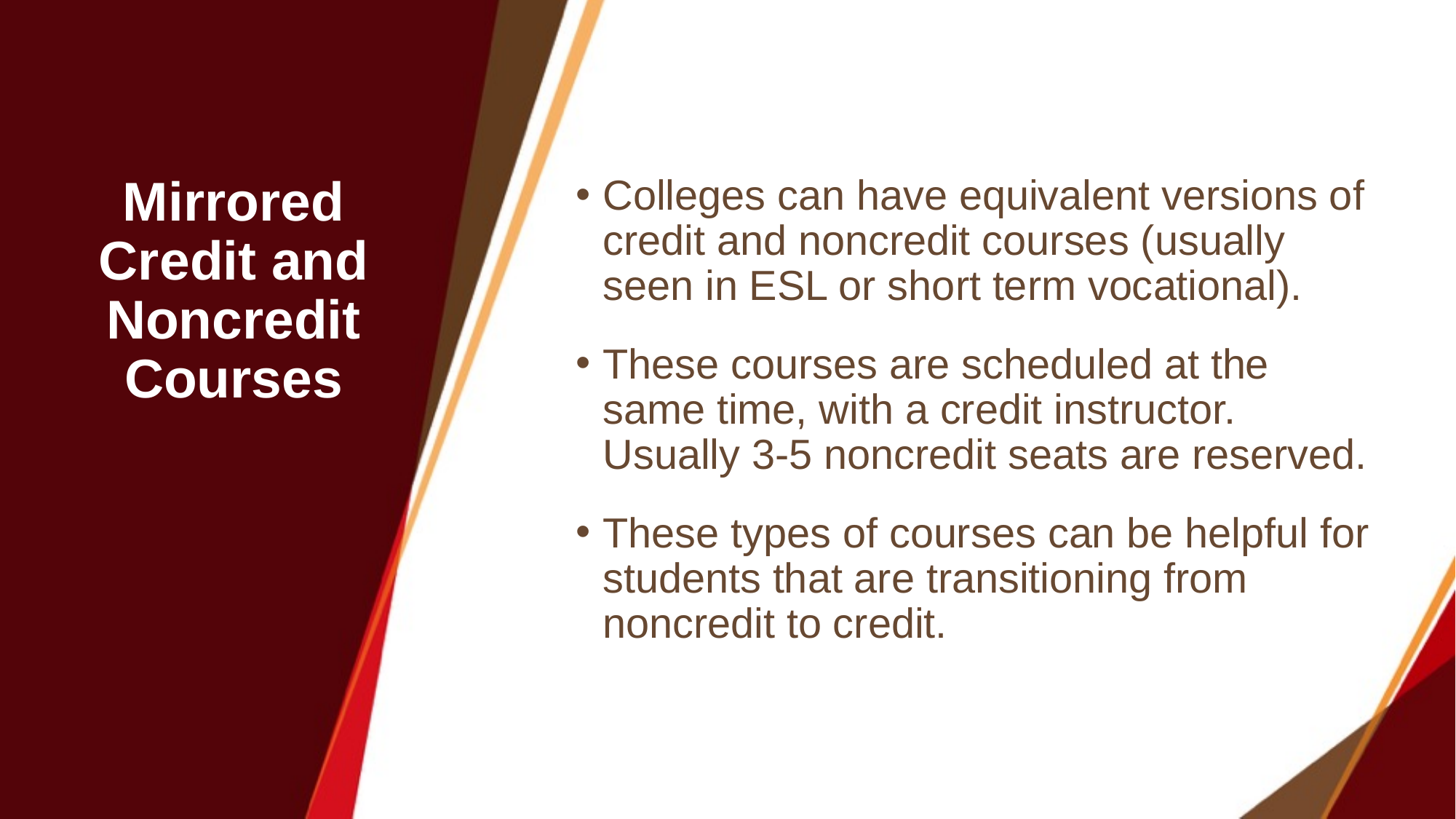

# Mirrored Credit and Noncredit Courses
Colleges can have equivalent versions of credit and noncredit courses (usually seen in ESL or short term vocational).
These courses are scheduled at the same time, with a credit instructor. Usually 3-5 noncredit seats are reserved.
These types of courses can be helpful for students that are transitioning from noncredit to credit.